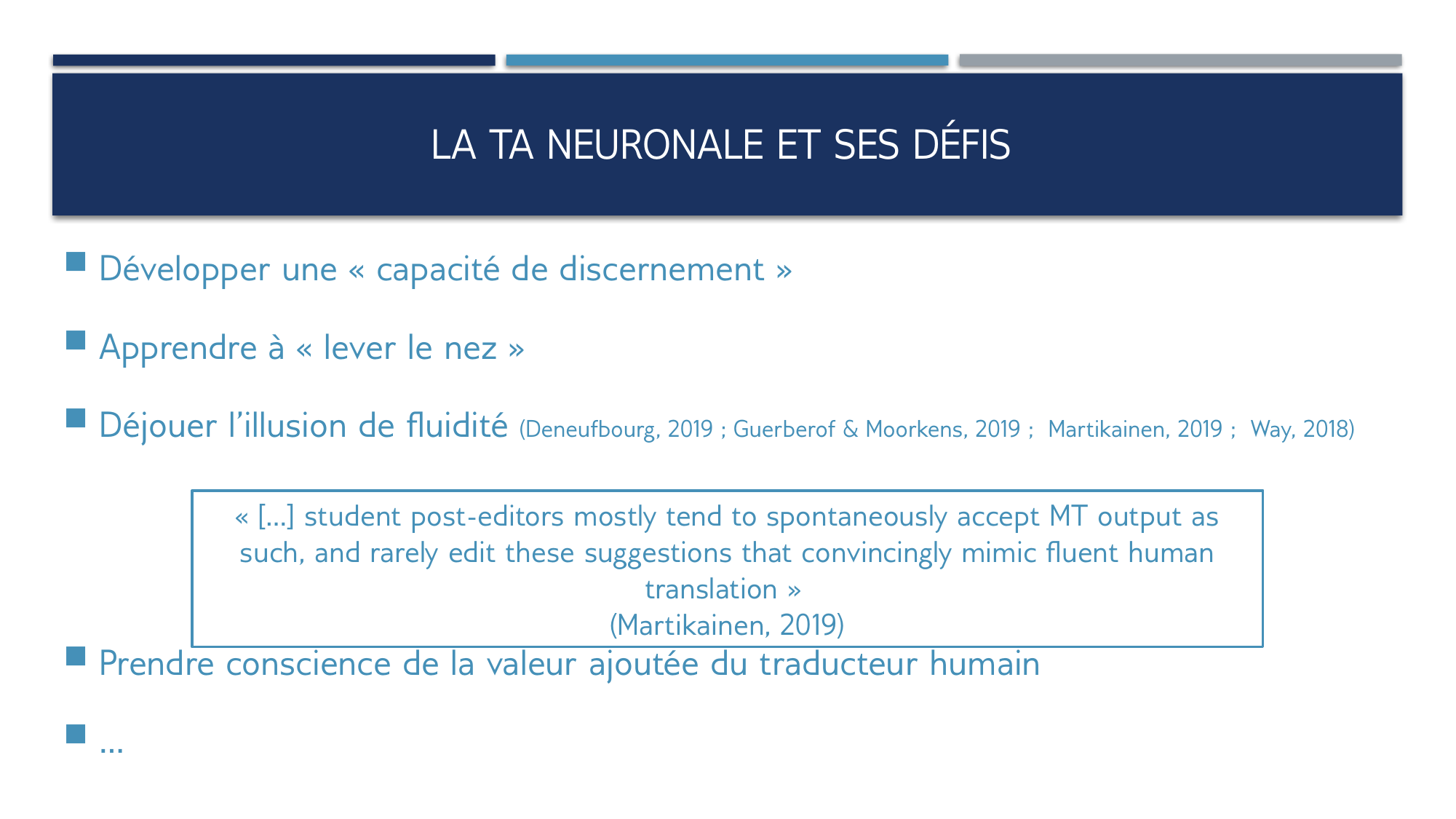

# LA TA neuronale et ses défis
Développer une « capacité de discernement »
Apprendre à « lever le nez »
Déjouer l’illusion de fluidité (Deneufbourg, 2019 ; Guerberof & Moorkens, 2019 ;  Martikainen, 2019 ;  Way, 2018)

Prendre conscience de la valeur ajoutée du traducteur humain
…
« […] student post-editors mostly tend to spontaneously accept MT output as such, and rarely edit these suggestions that convincingly mimic fluent human translation »
(Martikainen, 2019)